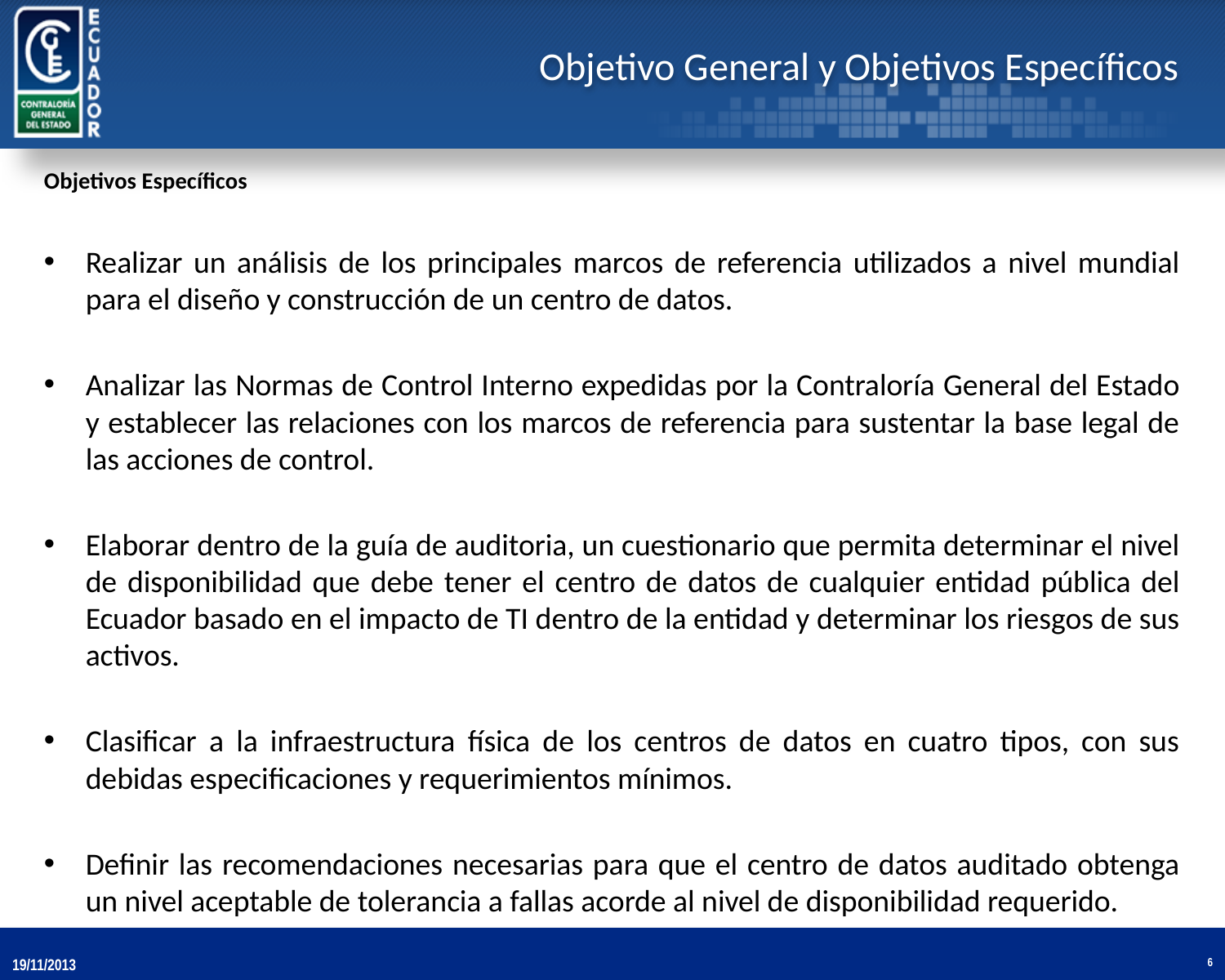

Objetivo General y Objetivos Específicos
Objetivos Específicos

Realizar un análisis de los principales marcos de referencia utilizados a nivel mundial para el diseño y construcción de un centro de datos.

Analizar las Normas de Control Interno expedidas por la Contraloría General del Estado y establecer las relaciones con los marcos de referencia para sustentar la base legal de las acciones de control.

Elaborar dentro de la guía de auditoria, un cuestionario que permita determinar el nivel de disponibilidad que debe tener el centro de datos de cualquier entidad pública del Ecuador basado en el impacto de TI dentro de la entidad y determinar los riesgos de sus activos.

Clasificar a la infraestructura física de los centros de datos en cuatro tipos, con sus debidas especificaciones y requerimientos mínimos.

Definir las recomendaciones necesarias para que el centro de datos auditado obtenga un nivel aceptable de tolerancia a fallas acorde al nivel de disponibilidad requerido.

19/11/2013
6